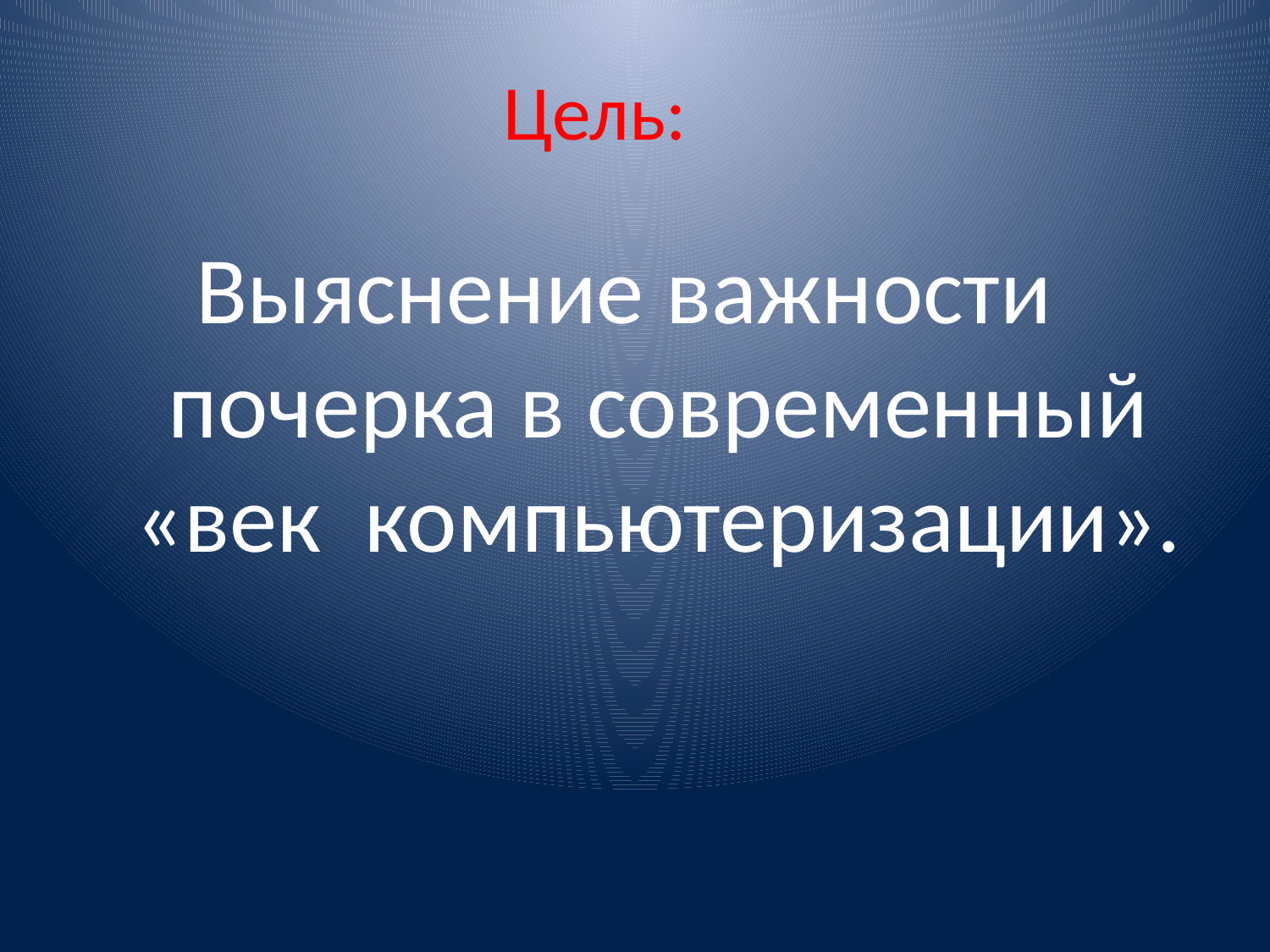

# Цель:
Выяснение важности  почерка в современный «век  компьютеризации».